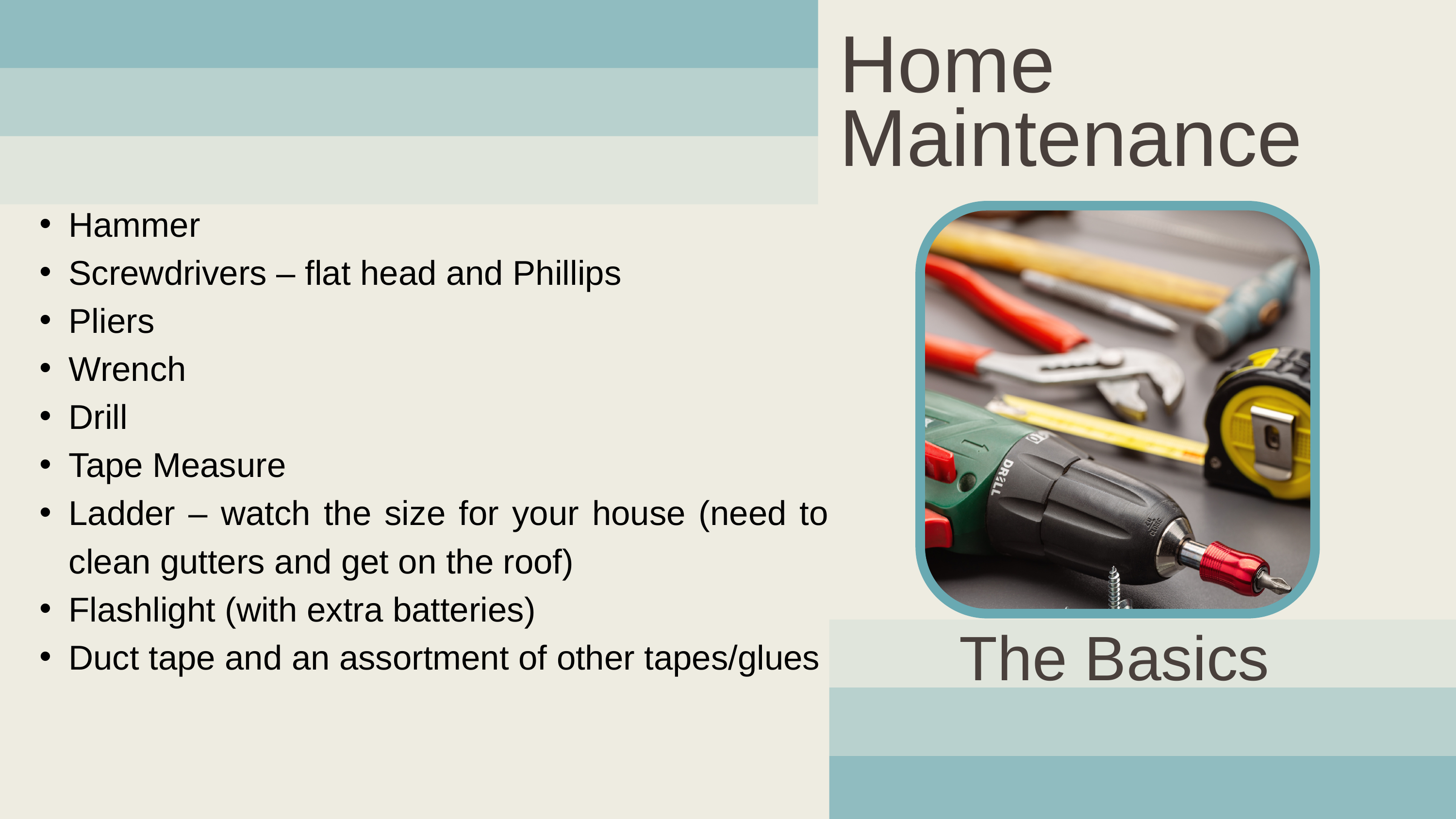

Home Maintenance
Hammer
Screwdrivers – flat head and Phillips
Pliers
Wrench
Drill
Tape Measure
Ladder – watch the size for your house (need to clean gutters and get on the roof)
Flashlight (with extra batteries)
Duct tape and an assortment of other tapes/glues

The Basics